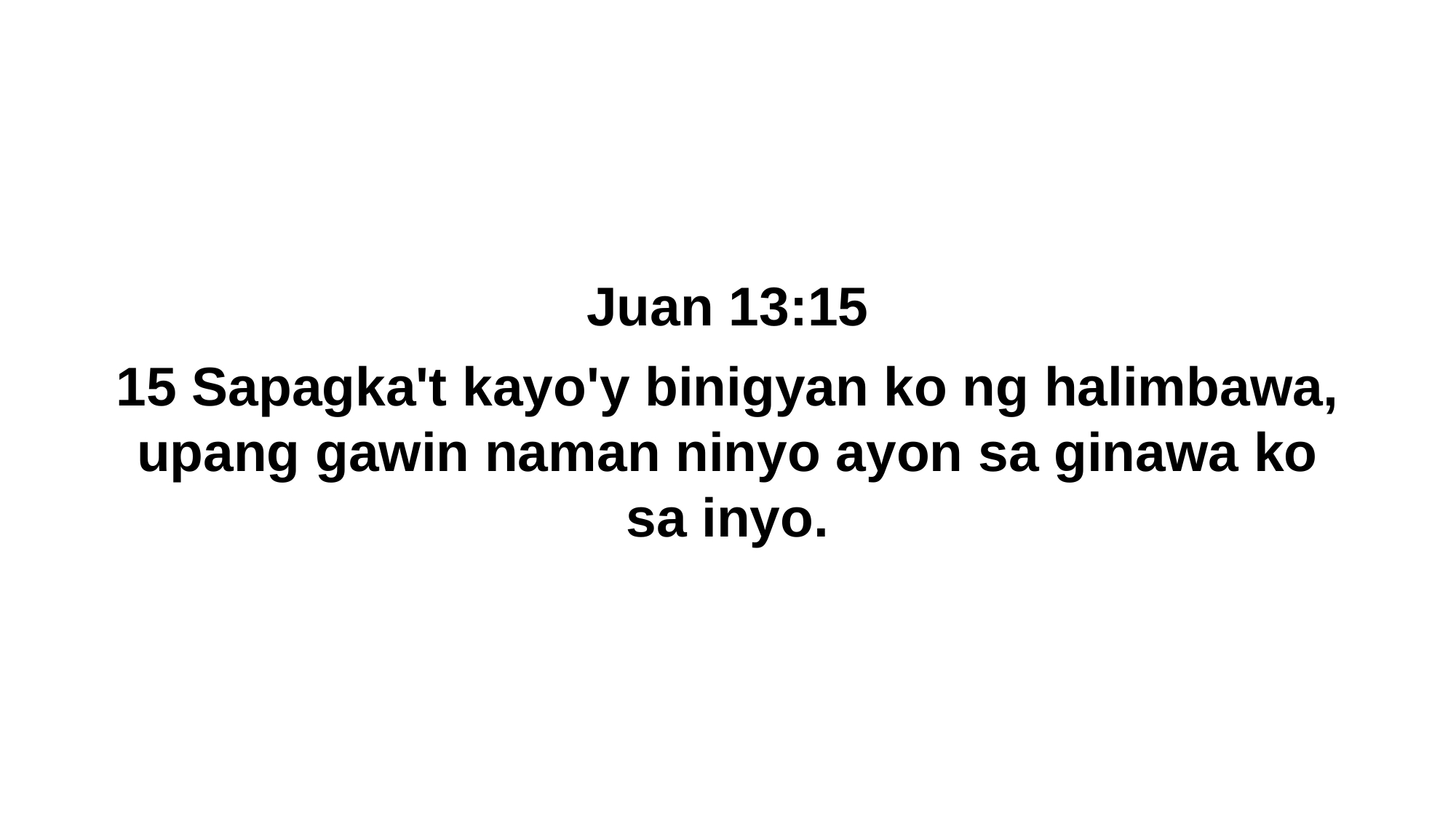

Juan 13:15
15 Sapagka't kayo'y binigyan ko ng halimbawa, upang gawin naman ninyo ayon sa ginawa ko sa inyo.